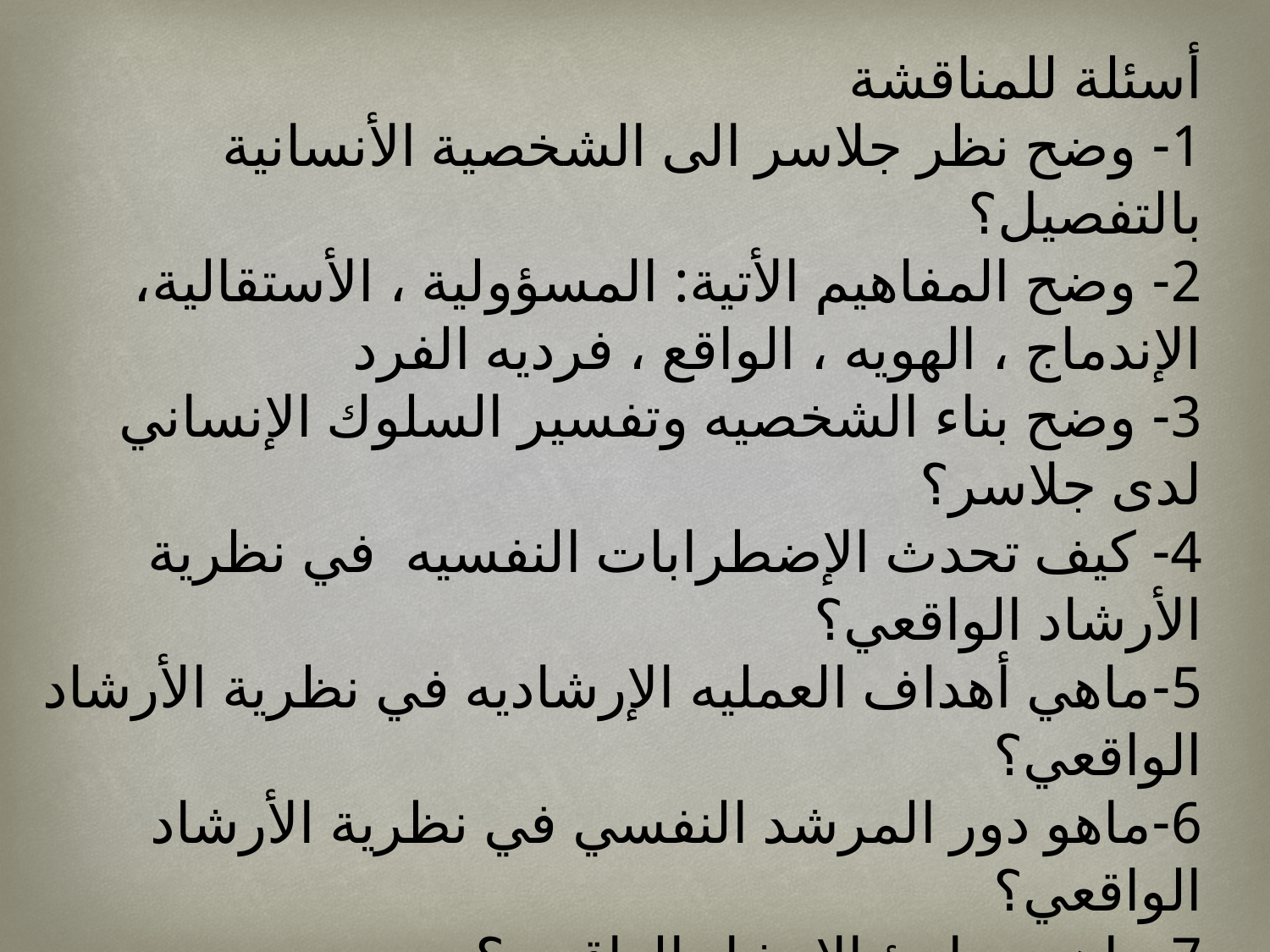

أسئلة للمناقشة
1- وضح نظر جلاسر الى الشخصية الأنسانية بالتفصيل؟
2- وضح المفاهيم الأتية: المسؤولية ، الأستقالية، الإندماج ، الهويه ، الواقع ، فرديه الفرد
3- وضح بناء الشخصيه وتفسير السلوك الإنساني لدى جلاسر؟
4- كيف تحدث الإضطرابات النفسيه  في نظرية الأرشاد الواقعي؟
5-ماهي أهداف العمليه الإرشاديه في نظرية الأرشاد الواقعي؟
6-ماهو دور المرشد النفسي في نظرية الأرشاد الواقعي؟
7-ماهي مبادئ الإرشاد الواقعى؟
8- ماهي إستراتيجيات الإرشادالواقعي؟